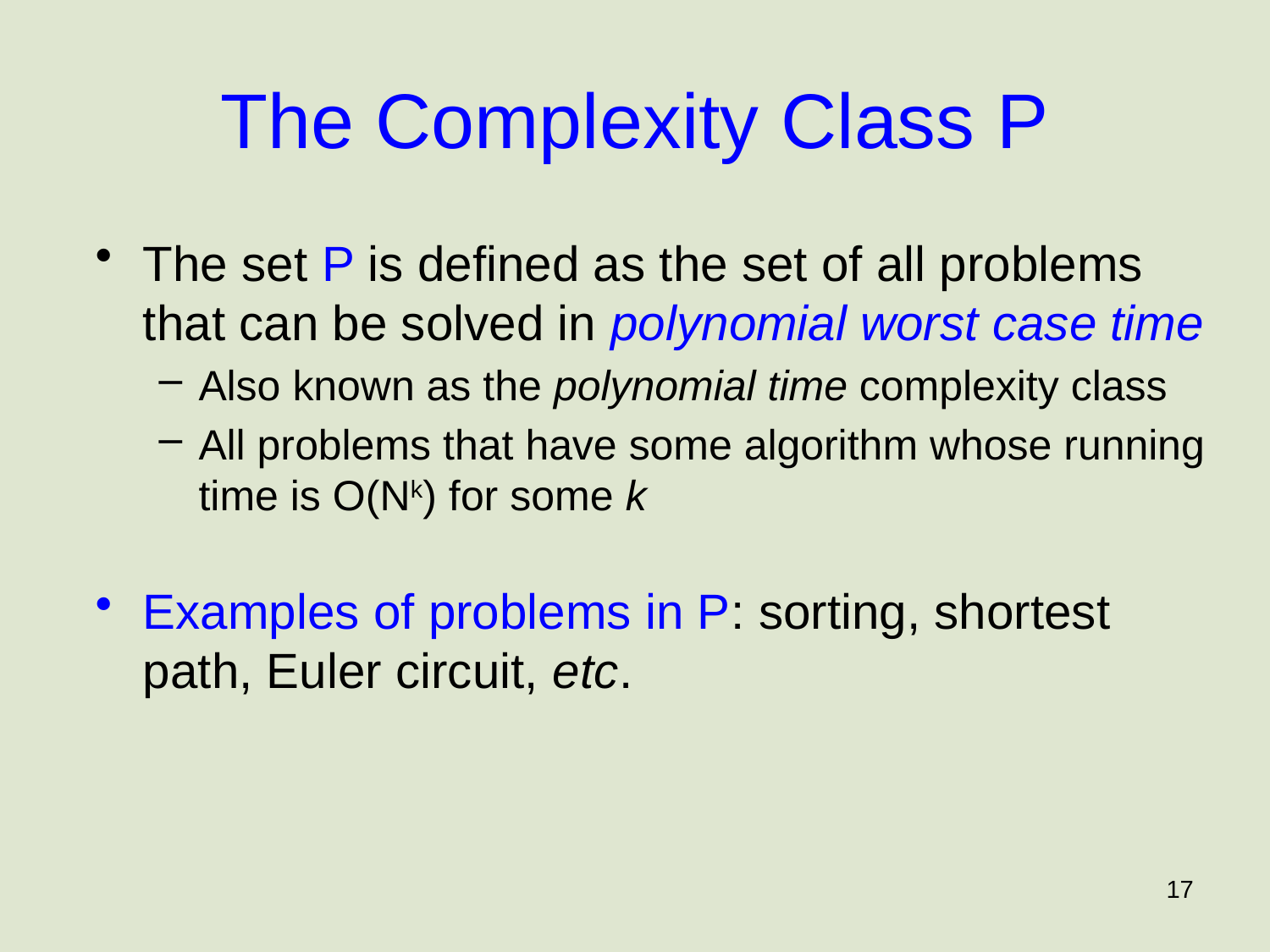

# The Complexity Class P
The set P is defined as the set of all problems that can be solved in polynomial worst case time
Also known as the polynomial time complexity class
All problems that have some algorithm whose running time is O(Nk) for some k
Examples of problems in P: sorting, shortest path, Euler circuit, etc.
17